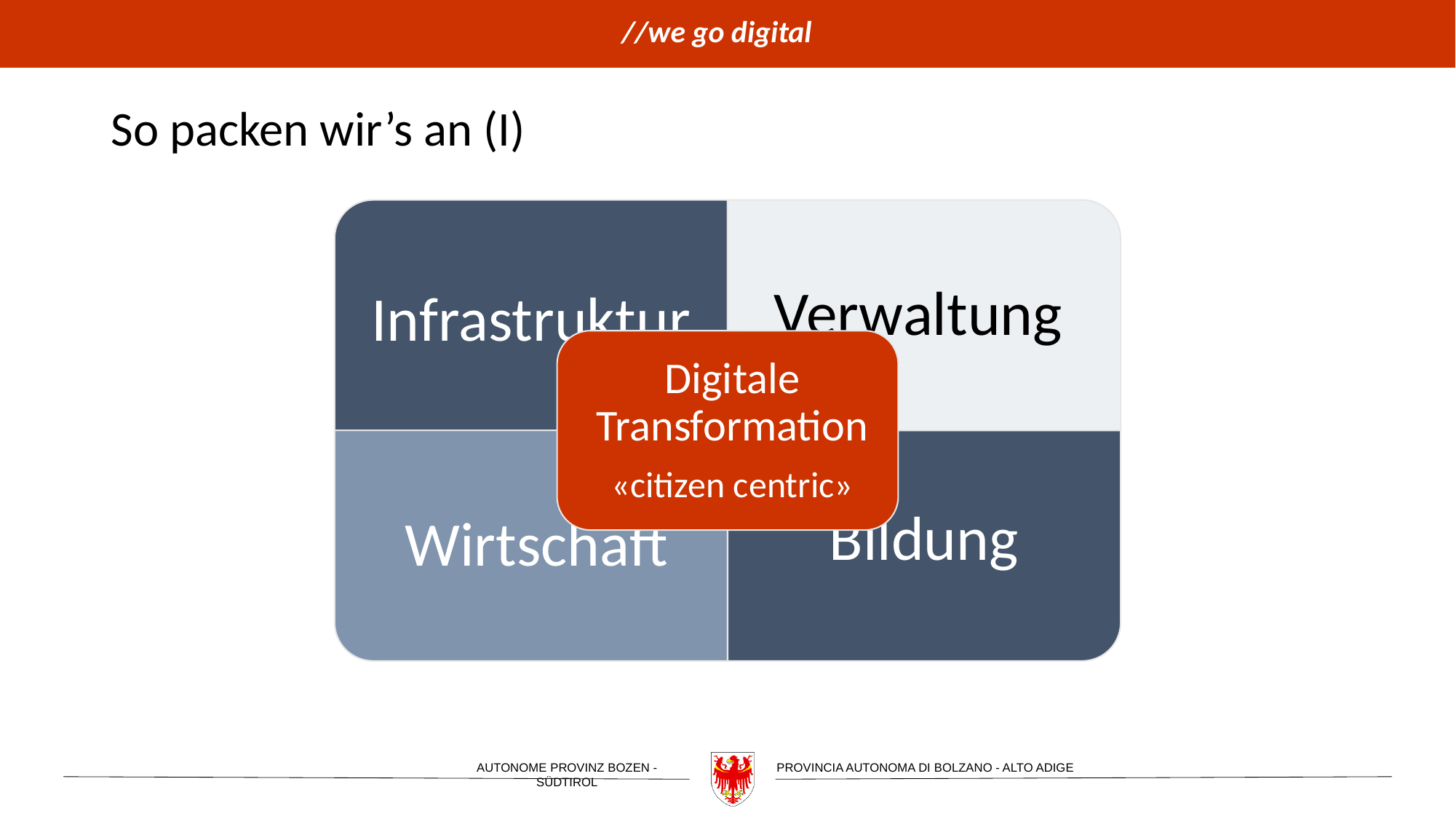

# So packen wir’s an (I)
Infrastruktur
Verwaltung
Wirtschaft
Bildung
Digitale Transformation
«citizen centric»